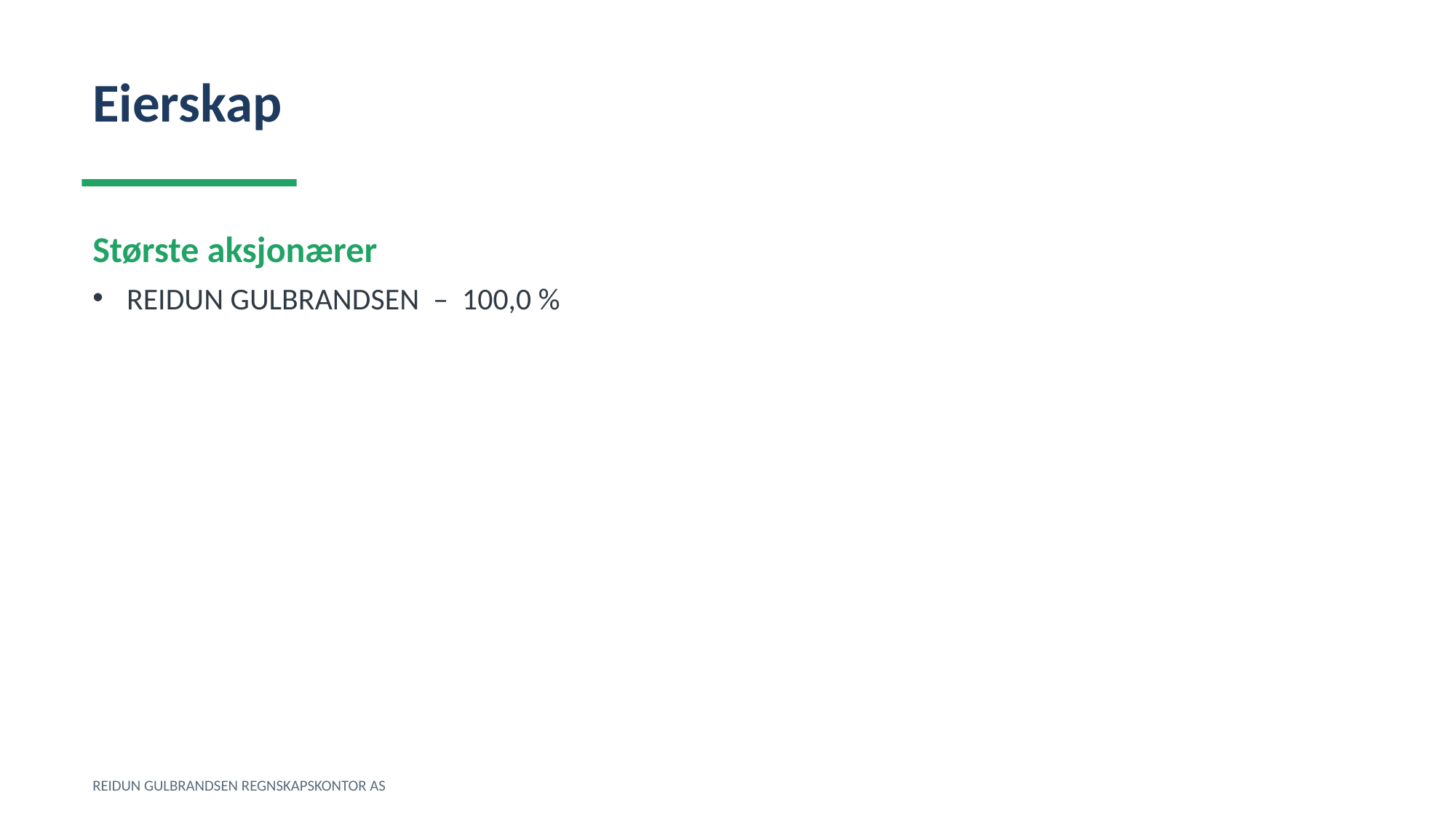

Eierskap

Største aksjonærer
REIDUN GULBRANDSEN  –  100,0 %
REIDUN GULBRANDSEN REGNSKAPSKONTOR AS